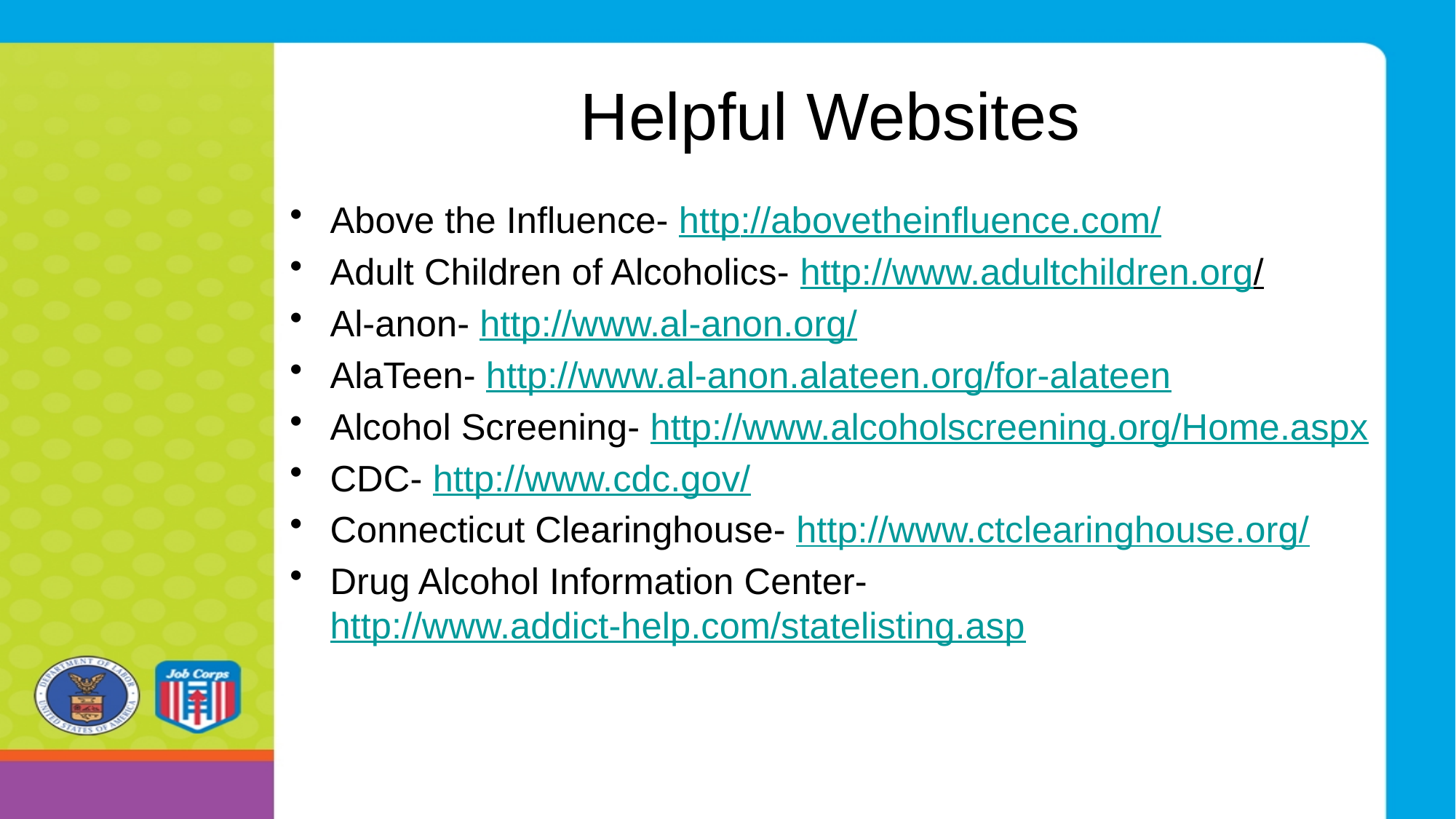

# Helpful Websites
Above the Influence- http://abovetheinfluence.com/
Adult Children of Alcoholics- http://www.adultchildren.org/
Al-anon- http://www.al-anon.org/
AlaTeen- http://www.al-anon.alateen.org/for-alateen
Alcohol Screening- http://www.alcoholscreening.org/Home.aspx
CDC- http://www.cdc.gov/
Connecticut Clearinghouse- http://www.ctclearinghouse.org/
Drug Alcohol Information Center- http://www.addict-help.com/statelisting.asp